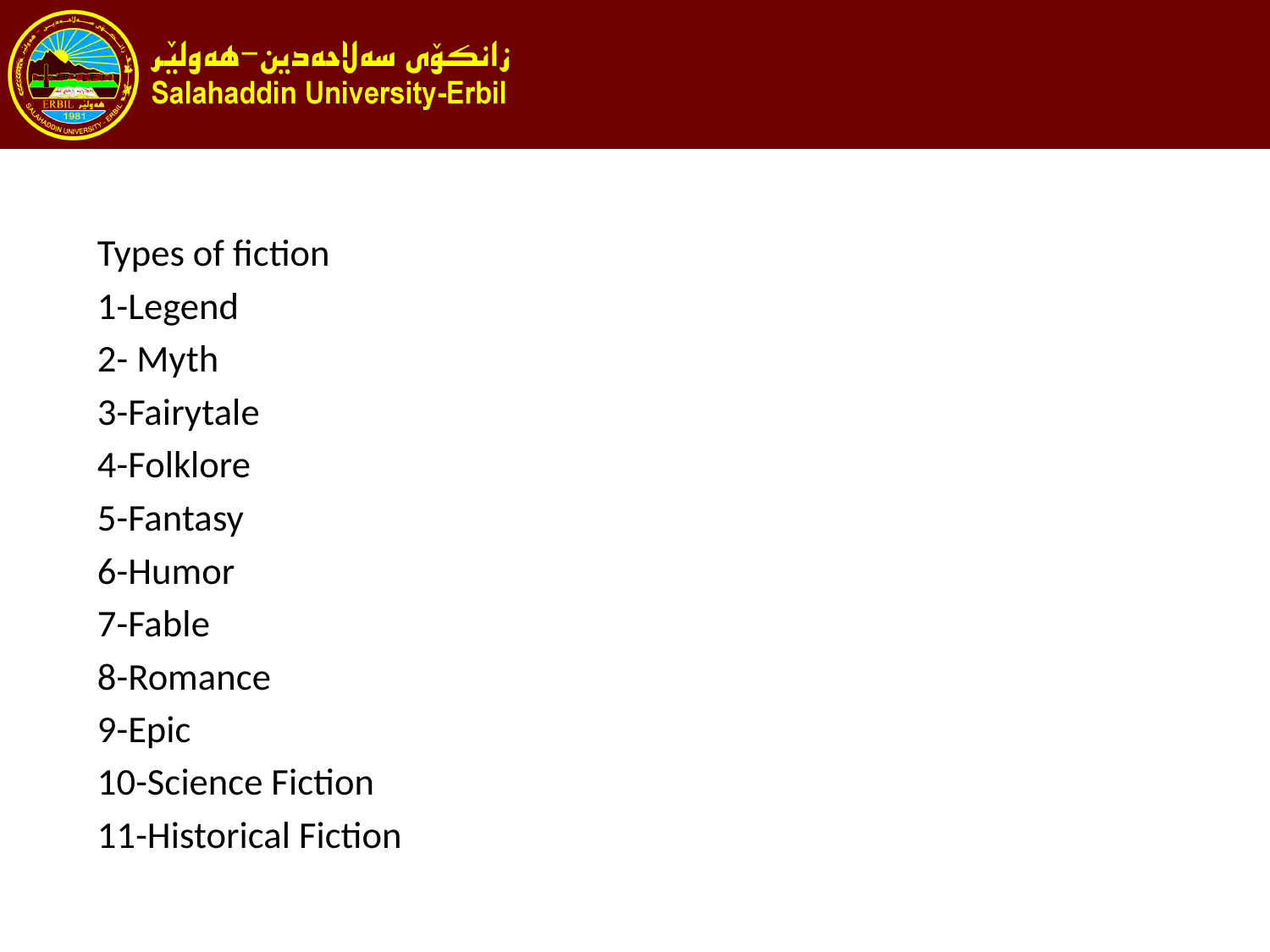

#
Types of fiction
1-Legend
2- Myth
3-Fairytale
4-Folklore
5-Fantasy
6-Humor
7-Fable
8-Romance
9-Epic
10-Science Fiction
11-Historical Fiction